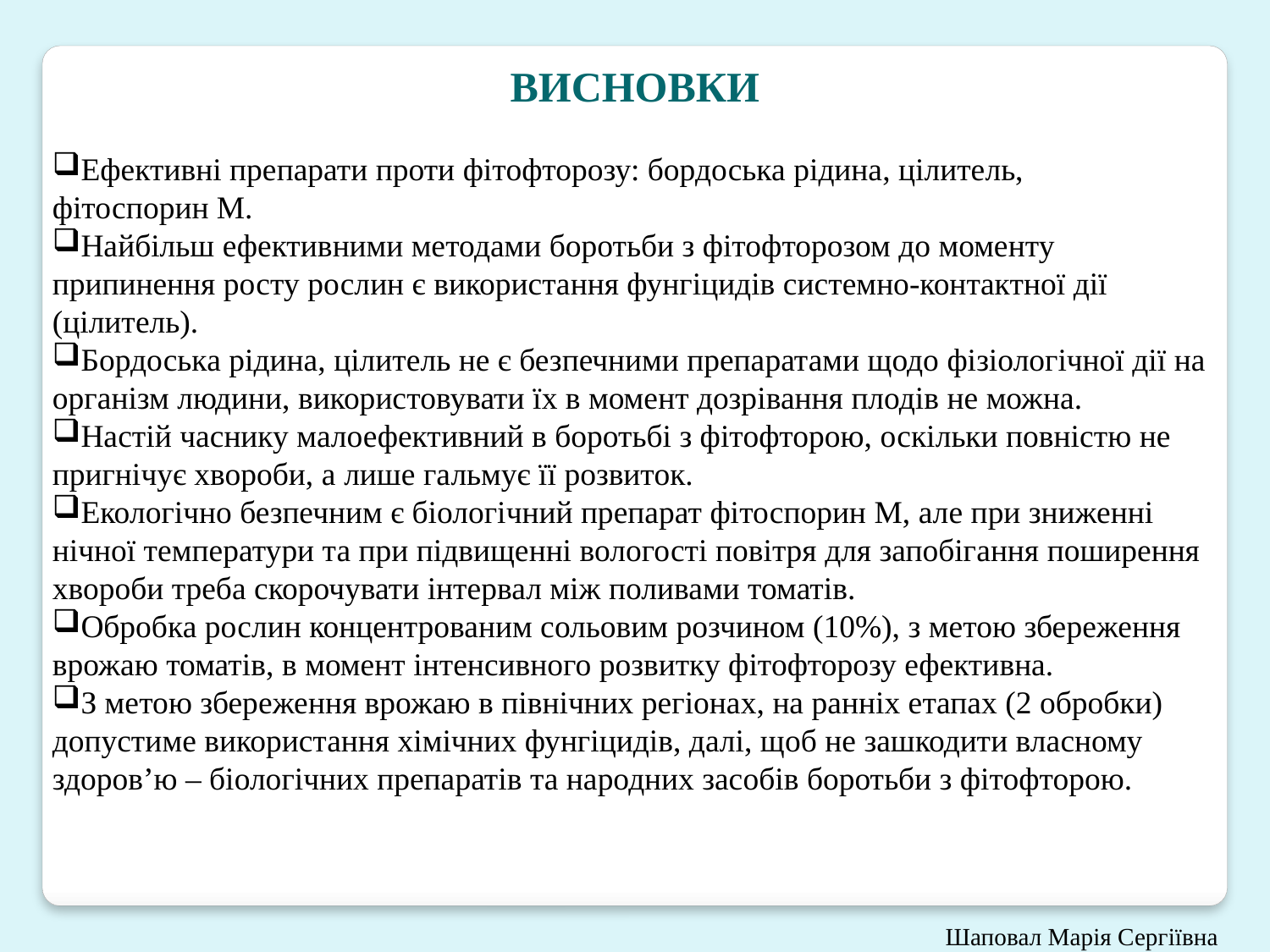

ВИСНОВКИ

Ефективні препарати проти фітофторозу: бордоська рідина, цілитель,
фітоспорин М.
Найбільш ефективними методами боротьби з фітофторозом до моменту припинення росту рослин є використання фунгіцидів системно-контактної дії (цілитель).
Бордоська рідина, цілитель не є безпечними препаратами щодо фізіологічної дії на організм людини, використовувати їх в момент дозрівання плодів не можна.
Настій часнику малоефективний в боротьбі з фітофторою, оскільки повністю не пригнічує хвороби, а лише гальмує її розвиток.
Екологічно безпечним є біологічний препарат фітоспорин М, але при зниженні нічної температури та при підвищенні вологості повітря для запобігання поширення хвороби треба скорочувати інтервал між поливами томатів.
Обробка рослин концентрованим сольовим розчином (10%), з метою збереження врожаю томатів, в момент інтенсивного розвитку фітофторозу ефективна.
З метою збереження врожаю в північних регіонах, на ранніх етапах (2 обробки) допустиме використання хімічних фунгіцидів, далі, щоб не зашкодити власному здоров’ю – біологічних препаратів та народних засобів боротьби з фітофторою.

                                                            Шаповал Марія Сергіївна